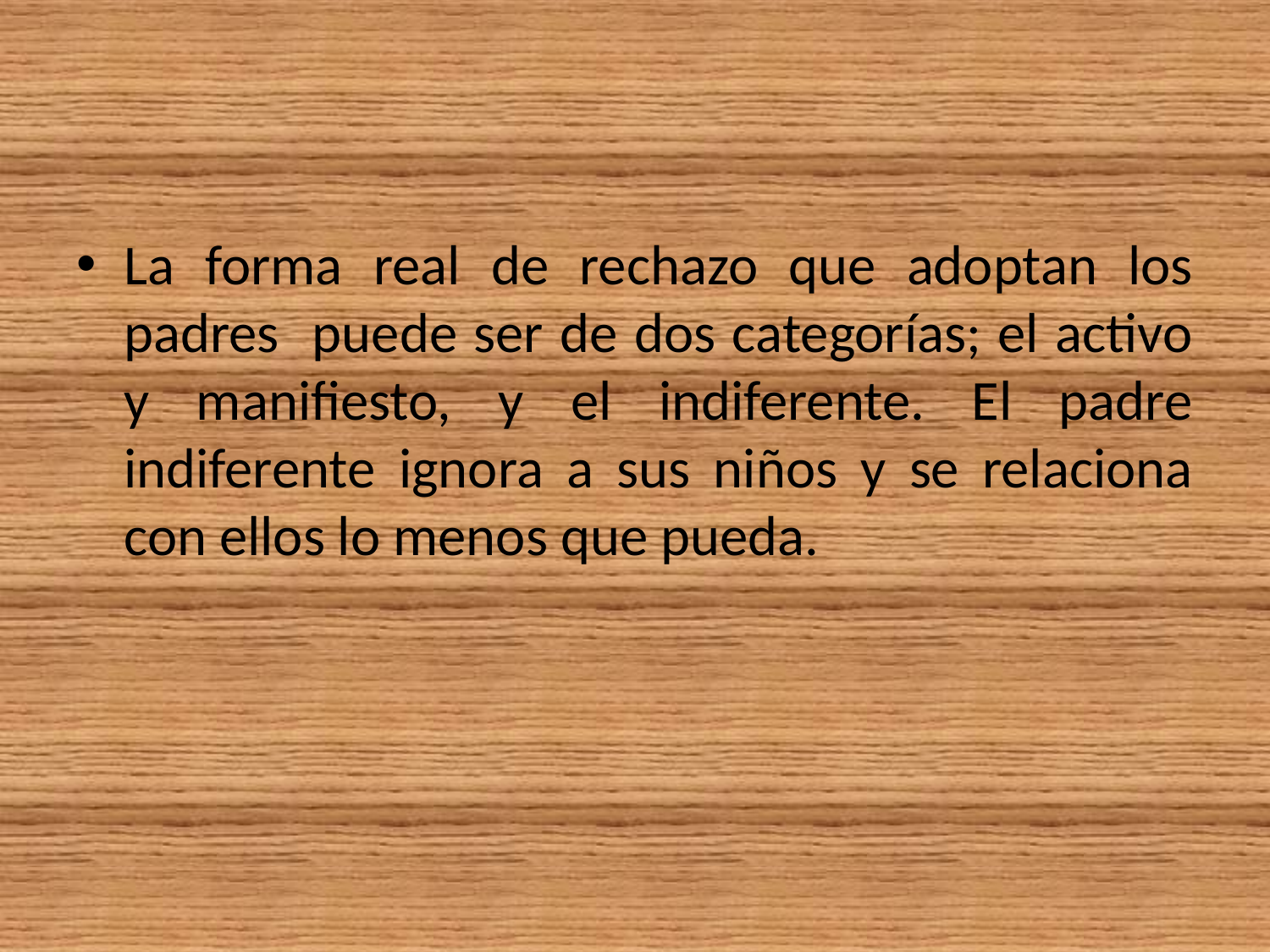

La forma real de rechazo que adoptan los padres  puede ser de dos categorías; el activo y manifiesto, y el indiferente. El padre indiferente ignora a sus niños y se relaciona con ellos lo menos que pueda.